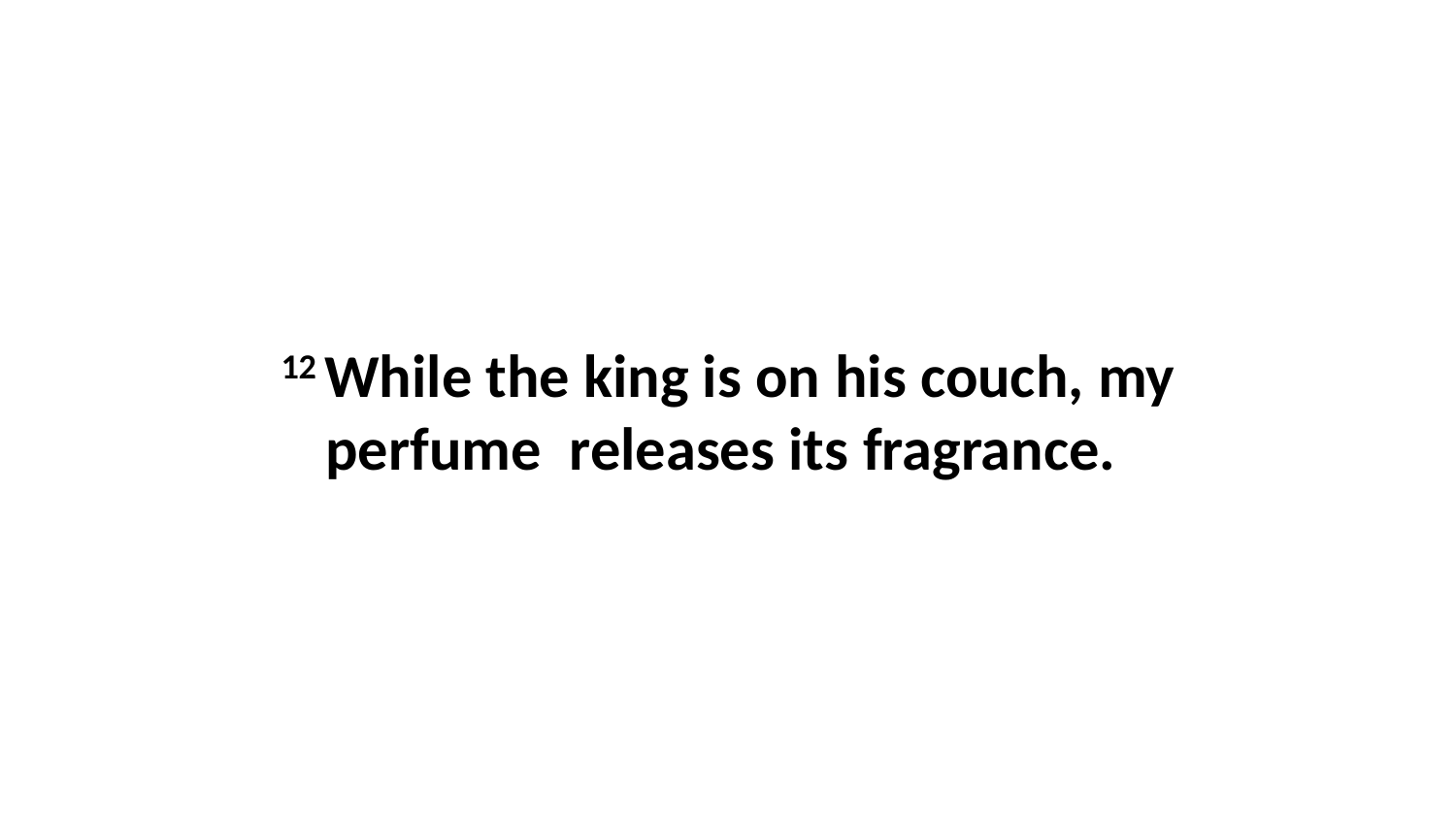

12 While the king is on his couch, my perfume  releases its fragrance.